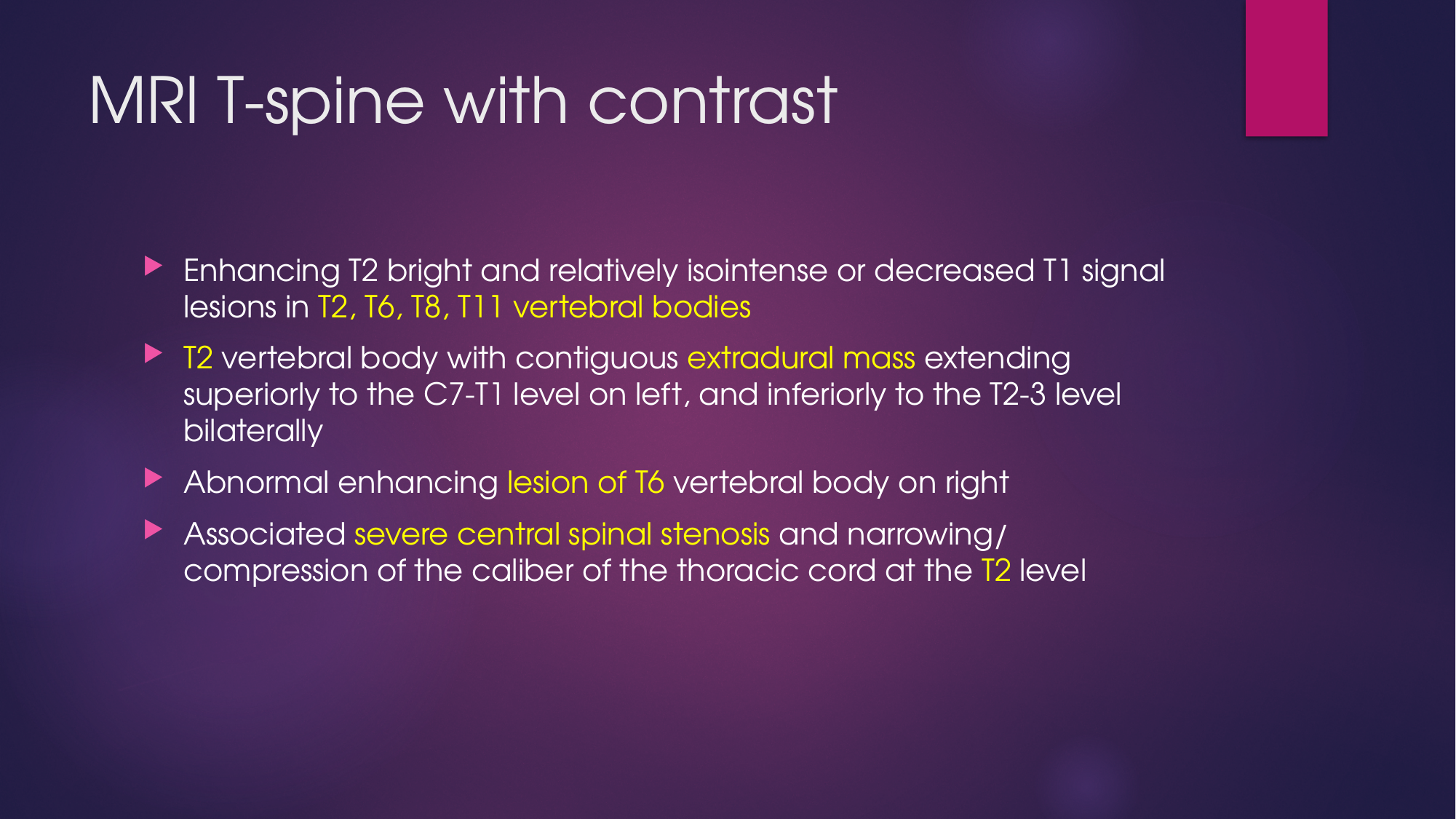

# MRI T-spine with contrast
Enhancing T2 bright and relatively isointense or decreased T1 signal lesions in T2, T6, T8, T11 vertebral bodies
T2 vertebral body with contiguous extradural mass extending superiorly to the C7-T1 level on left, and inferiorly to the T2-3 level bilaterally
Abnormal enhancing lesion of T6 vertebral body on right
Associated severe central spinal stenosis and narrowing/ compression of the caliber of the thoracic cord at the T2 level